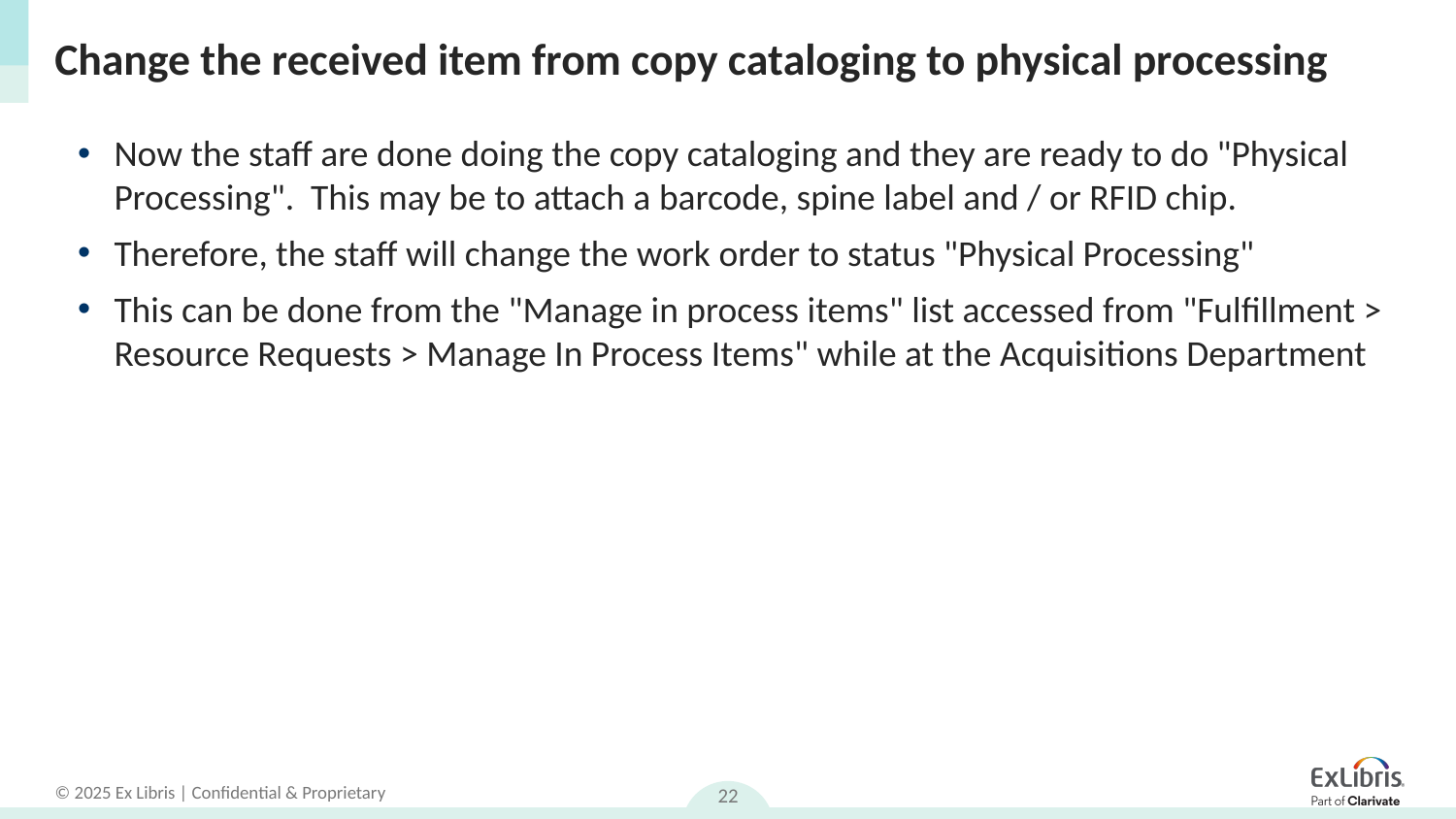

# Change the received item from copy cataloging to physical processing
Now the staff are done doing the copy cataloging and they are ready to do "Physical Processing".  This may be to attach a barcode, spine label and / or RFID chip.
Therefore, the staff will change the work order to status "Physical Processing"
This can be done from the "Manage in process items" list accessed from "Fulfillment > Resource Requests > Manage In Process Items" while at the Acquisitions Department
22